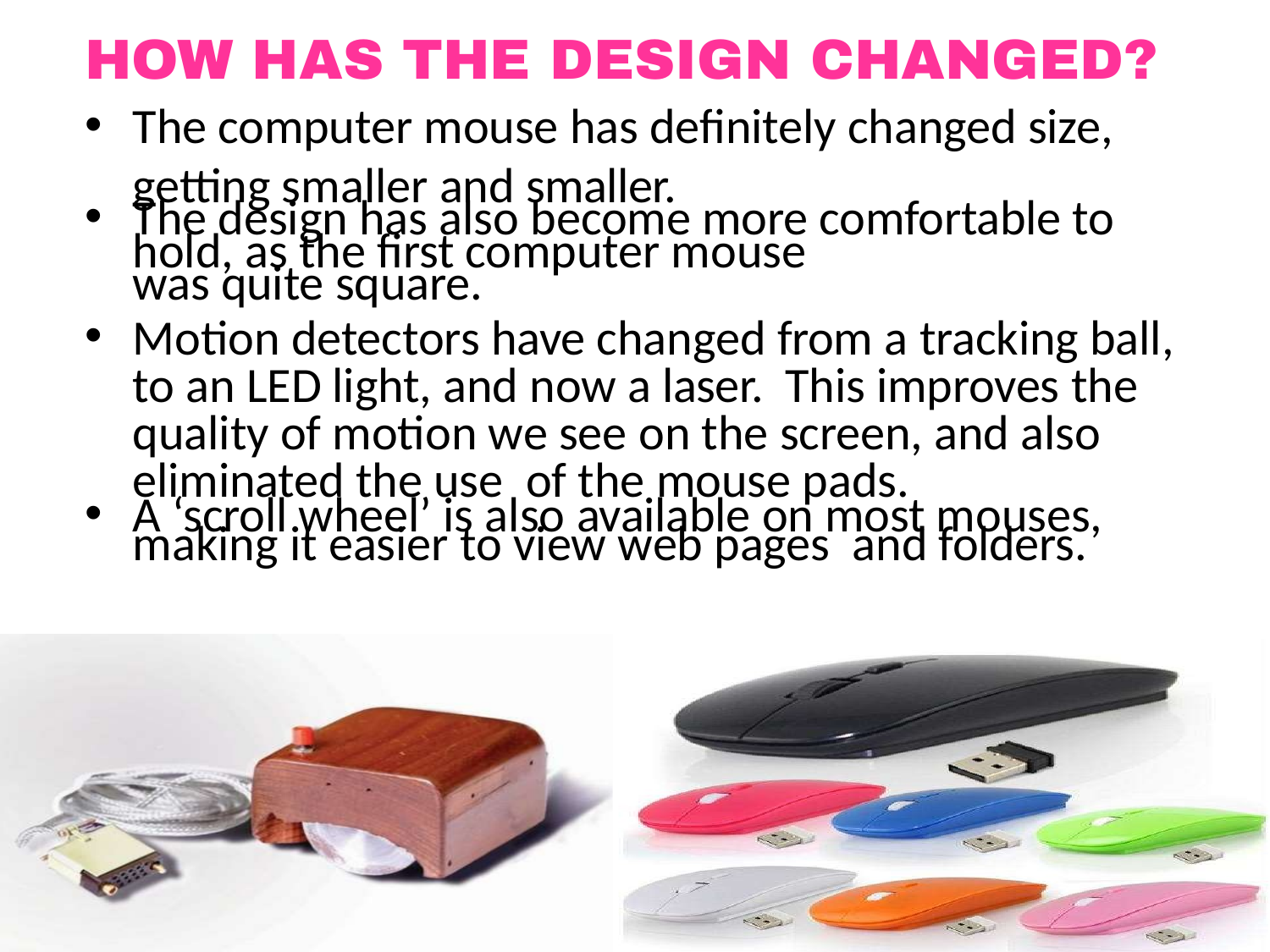

# HOW HAS THE DESIGN CHANGED?
The computer mouse has definitely changed size, getting smaller and smaller.
The design has also become more comfortable to hold, as the first computer mouse
was quite square.
Motion detectors have changed from a tracking ball, to an LED light, and now a laser.  This improves the quality of motion we see on the screen, and also eliminated the use  of the mouse pads.
A ‘scroll wheel’ is also available on most mouses, making it easier to view web pages  and folders.